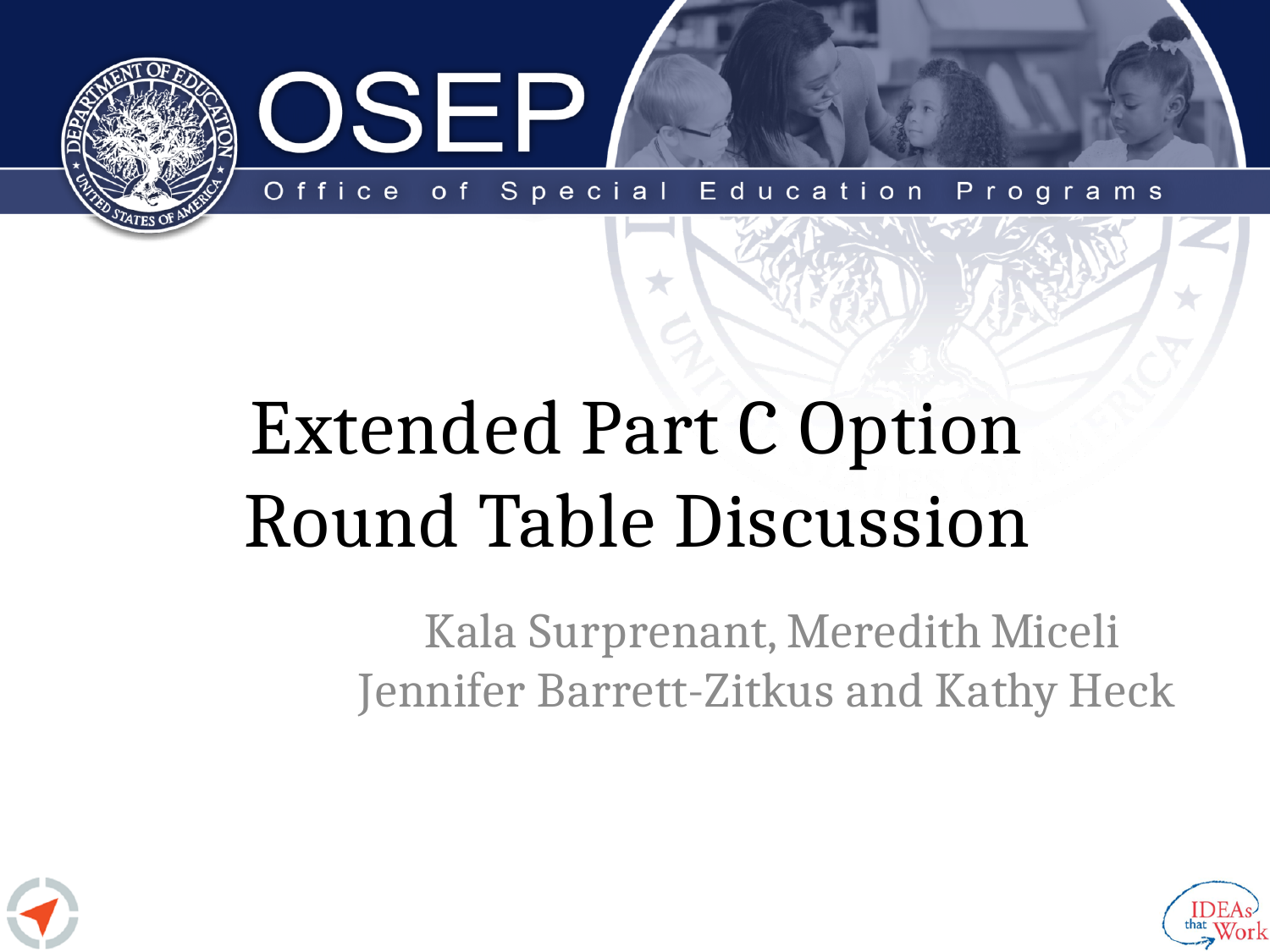

# Extended Part C Option Round Table Discussion
Kala Surprenant, Meredith Miceli Jennifer Barrett-Zitkus and Kathy Heck